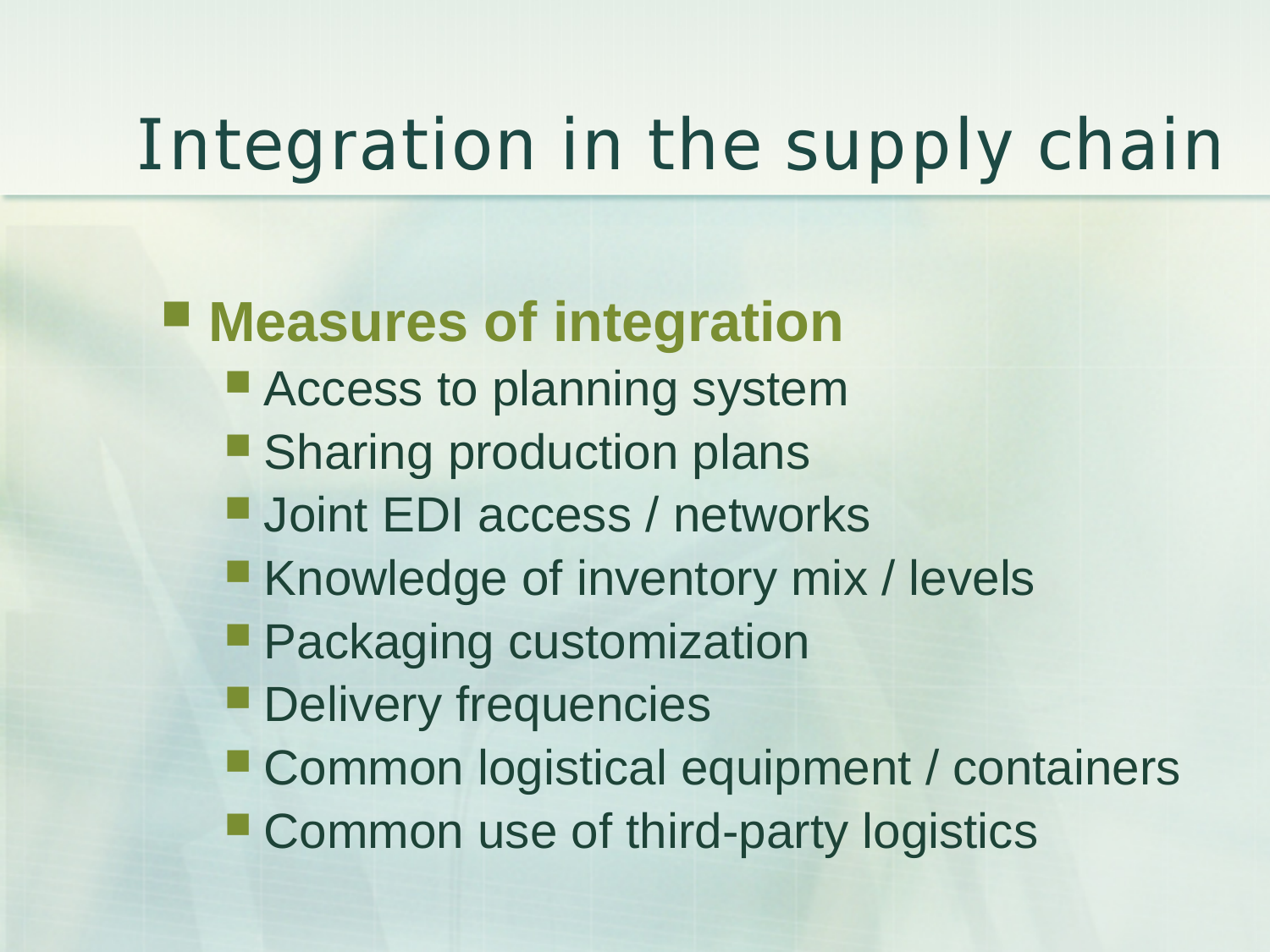

Integration in the supply chain
Measures of integration
Access to planning system
Sharing production plans
Joint EDI access / networks
Knowledge of inventory mix / levels
Packaging customization
Delivery frequencies
Common logistical equipment / containers
Common use of third-party logistics